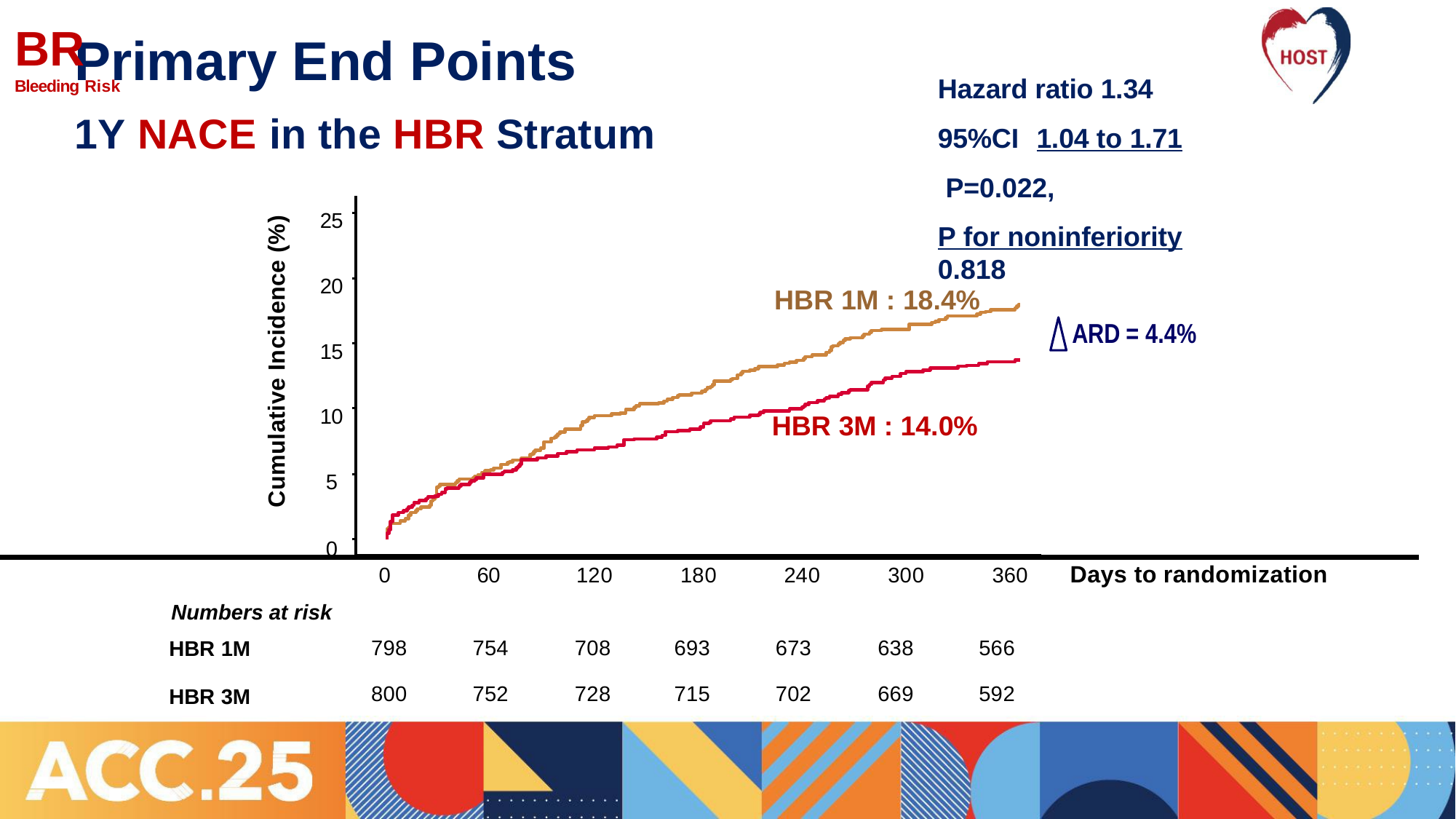

Primary End Points
1Y NACE in the HBR Stratum

# BR
Bleeding Risk
Hazard ratio 1.34  95%CI	1.04 to 1.71  P=0.022,
P for noninferiority 0.818

25
Cumulative Incidence (%)

20

HBR 1M : 18.4%

ARD = 4.4%

15

10
HBR 3M : 14.0%

5

0

360	Days to randomization
0
60
120
180
240
300
| Numbers at risk |  |  |  |  |  |  |  |
| --- | --- | --- | --- | --- | --- | --- | --- |
| HBR 1M | 798 | 754 | 708 | 693 | 673 | 638 | 566 |
| HBR 3M | 800 | 752 | 728 | 715 | 702 | 669 | 592 |